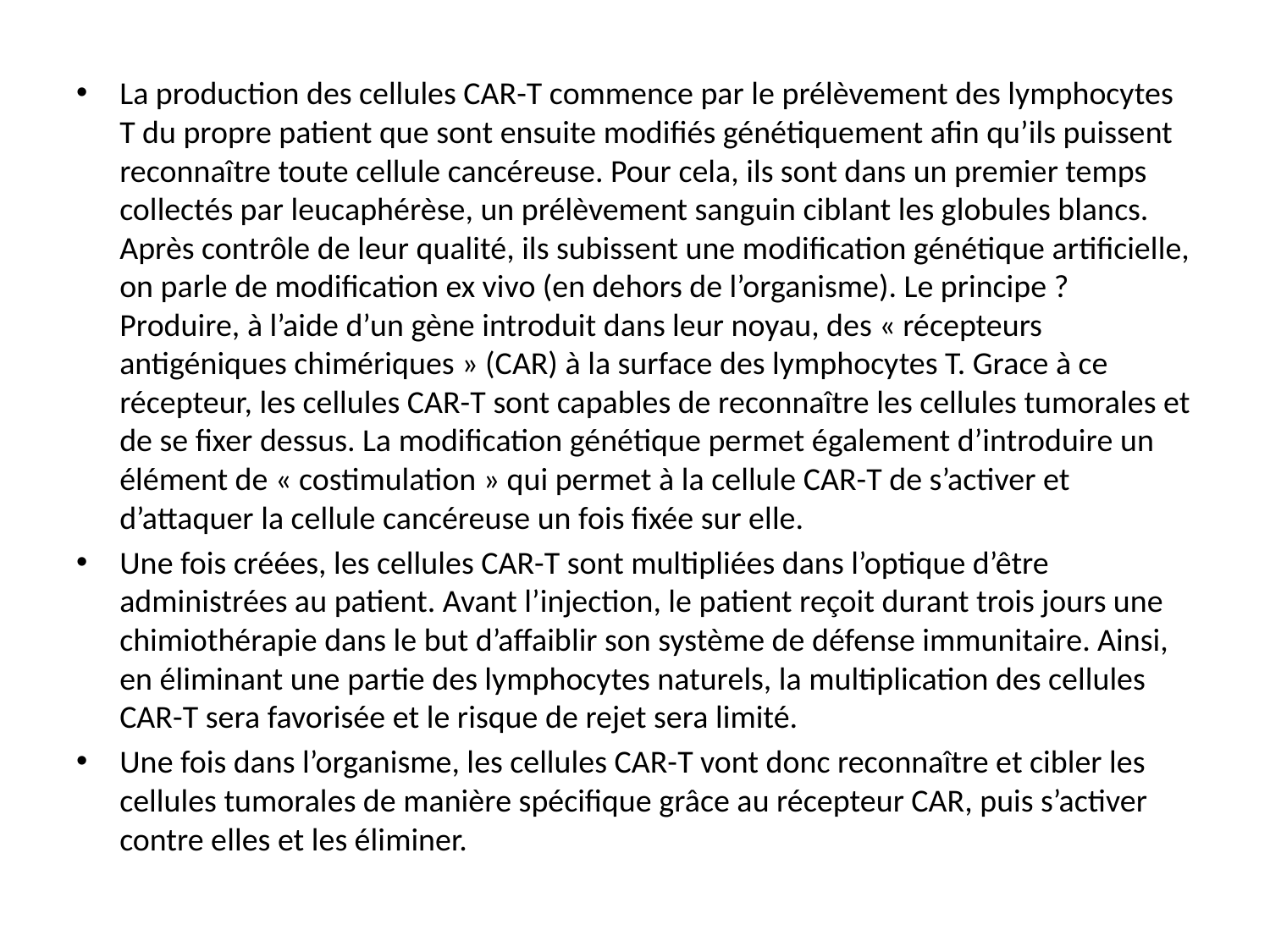

La production des cellules CAR-T commence par le prélèvement des lymphocytes T du propre patient que sont ensuite modifiés génétiquement afin qu’ils puissent reconnaître toute cellule cancéreuse. Pour cela, ils sont dans un premier temps collectés par leucaphérèse, un prélèvement sanguin ciblant les globules blancs. Après contrôle de leur qualité, ils subissent une modification génétique artificielle, on parle de modification ex vivo (en dehors de l’organisme). Le principe ? Produire, à l’aide d’un gène introduit dans leur noyau, des « récepteurs antigéniques chimériques » (CAR) à la surface des lymphocytes T. Grace à ce récepteur, les cellules CAR-T sont capables de reconnaître les cellules tumorales et de se fixer dessus. La modification génétique permet également d’introduire un élément de « costimulation » qui permet à la cellule CAR-T de s’activer et d’attaquer la cellule cancéreuse un fois fixée sur elle.
Une fois créées, les cellules CAR-T sont multipliées dans l’optique d’être administrées au patient. Avant l’injection, le patient reçoit durant trois jours une chimiothérapie dans le but d’affaiblir son système de défense immunitaire. Ainsi, en éliminant une partie des lymphocytes naturels, la multiplication des cellules CAR-T sera favorisée et le risque de rejet sera limité.
Une fois dans l’organisme, les cellules CAR-T vont donc reconnaître et cibler les cellules tumorales de manière spécifique grâce au récepteur CAR, puis s’activer contre elles et les éliminer.